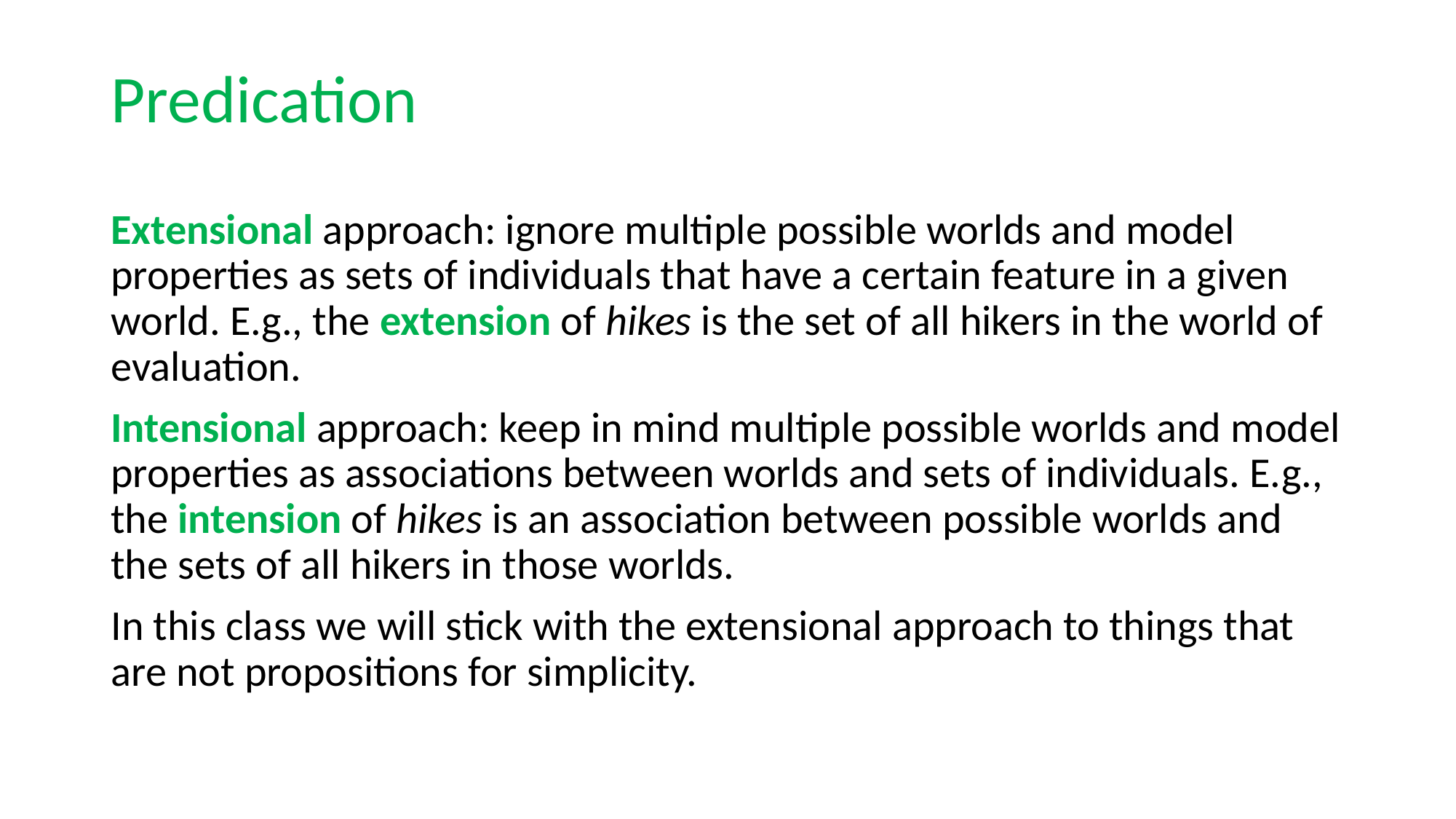

# Predication
Extensional approach: ignore multiple possible worlds and model properties as sets of individuals that have a certain feature in a given world. E.g., the extension of hikes is the set of all hikers in the world of evaluation.
Intensional approach: keep in mind multiple possible worlds and model properties as associations between worlds and sets of individuals. E.g., the intension of hikes is an association between possible worlds and the sets of all hikers in those worlds.
In this class we will stick with the extensional approach to things that are not propositions for simplicity.